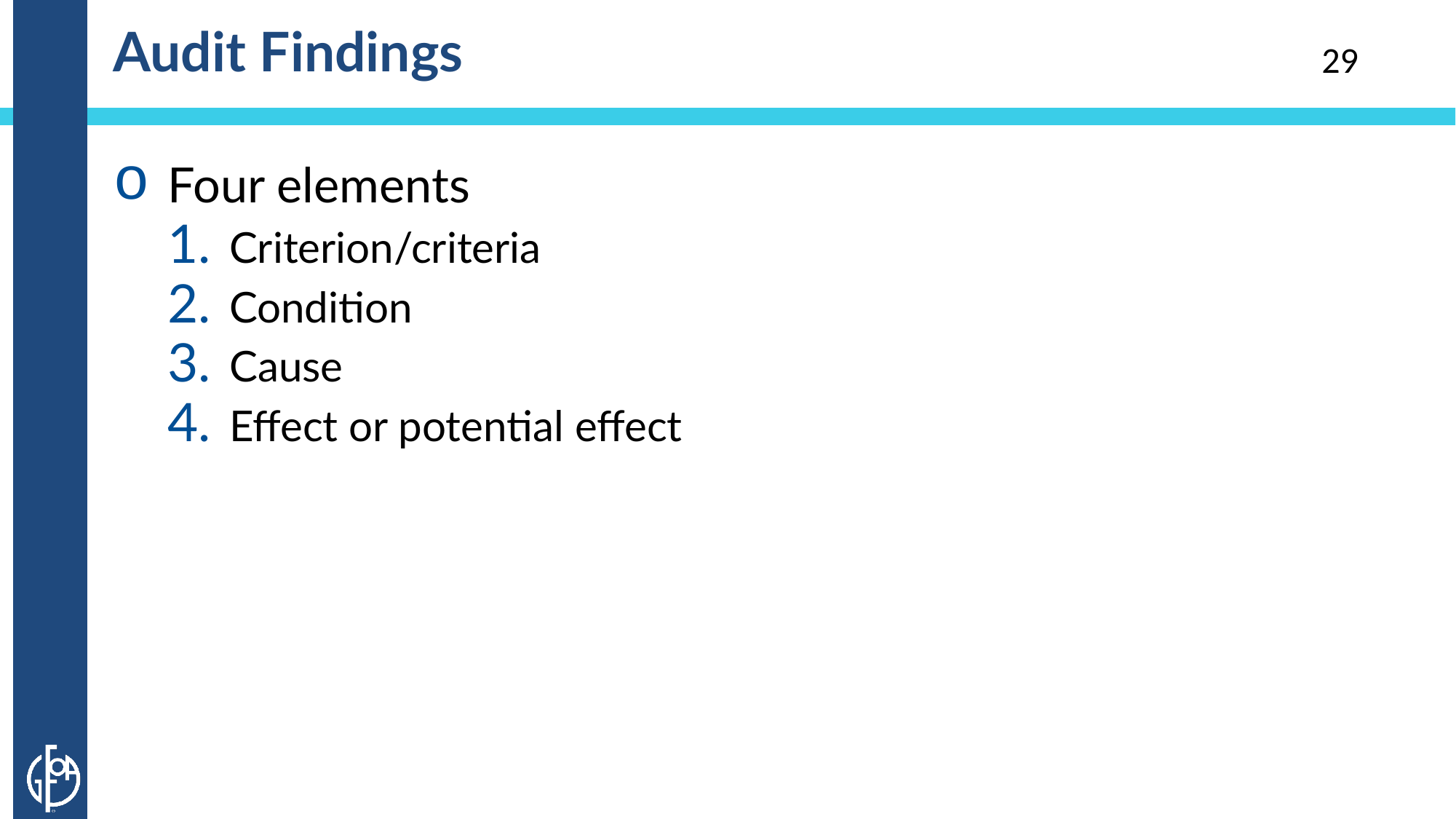

# Audit Findings
29
Four elements
Criterion/criteria
Condition
Cause
Effect or potential effect